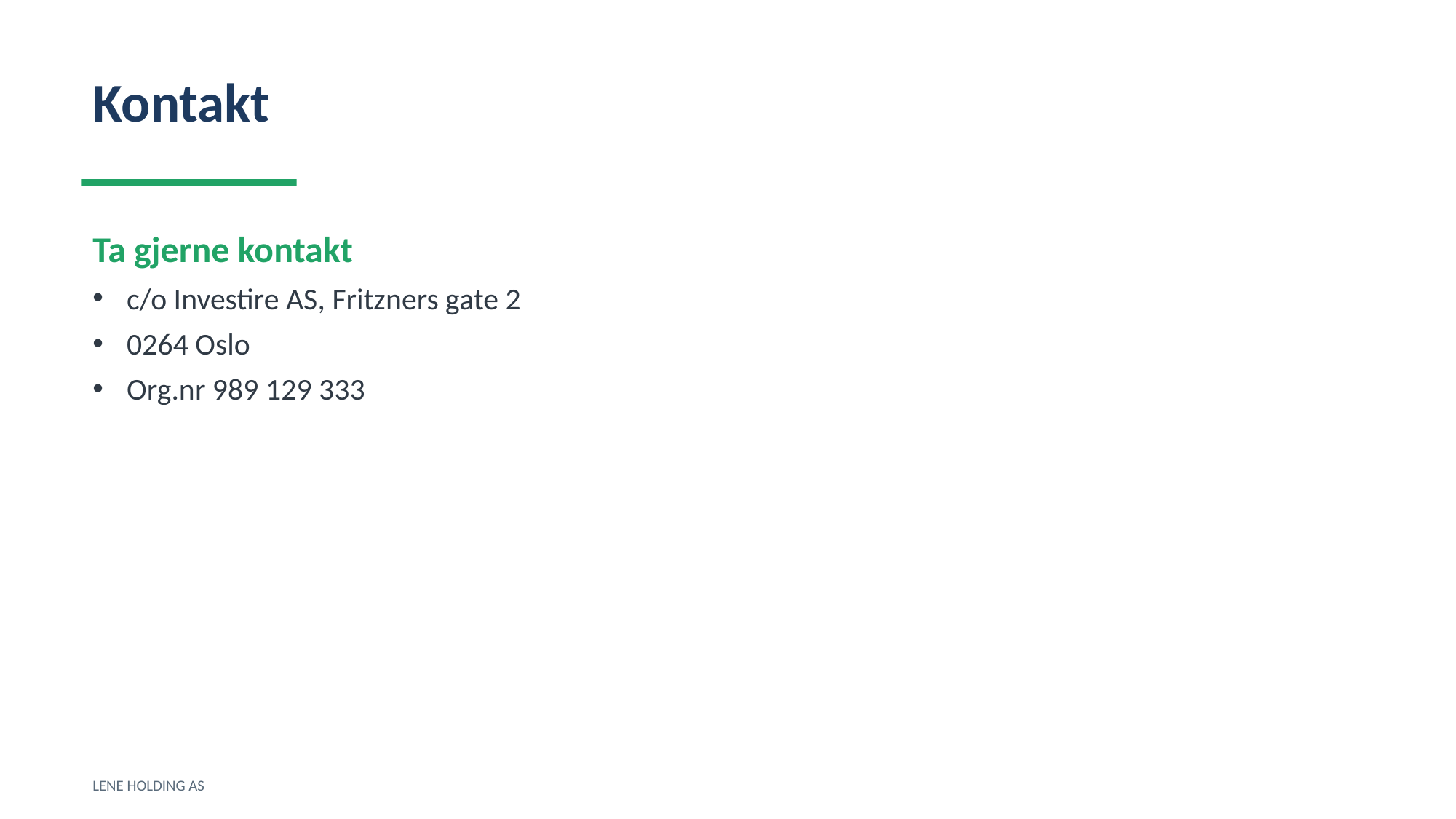

Kontakt

Ta gjerne kontakt
c/o Investire AS, Fritzners gate 2
0264 Oslo
Org.nr 989 129 333
LENE HOLDING AS